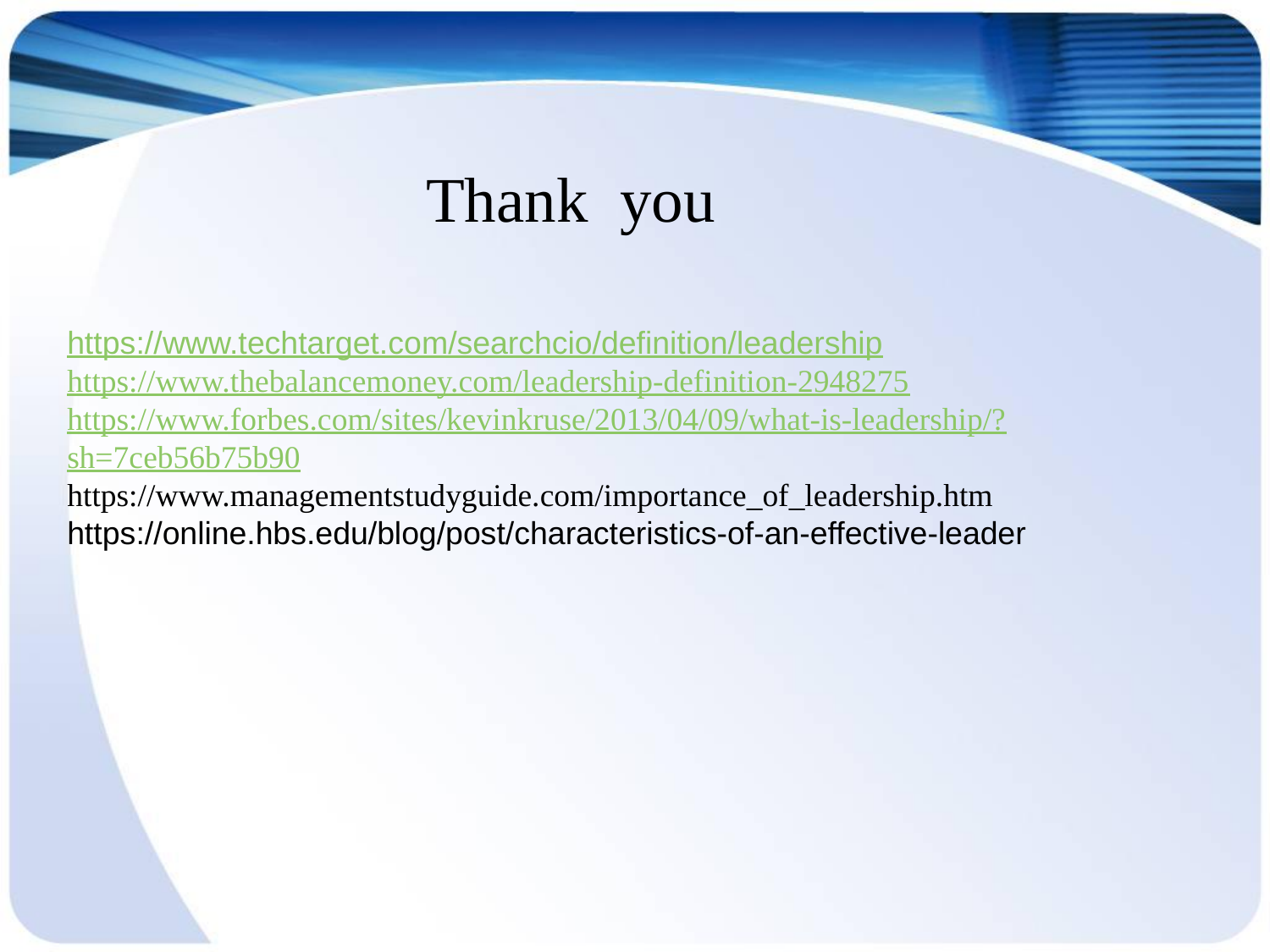

Thank  you

https://www.techtarget.com/searchcio/definition/leadership
https://www.thebalancemoney.com/leadership-definition-2948275
https://www.forbes.com/sites/kevinkruse/2013/04/09/what-is-leadership/?sh=7ceb56b75b90
https://www.managementstudyguide.com/importance_of_leadership.htm
https://online.hbs.edu/blog/post/characteristics-of-an-effective-leader